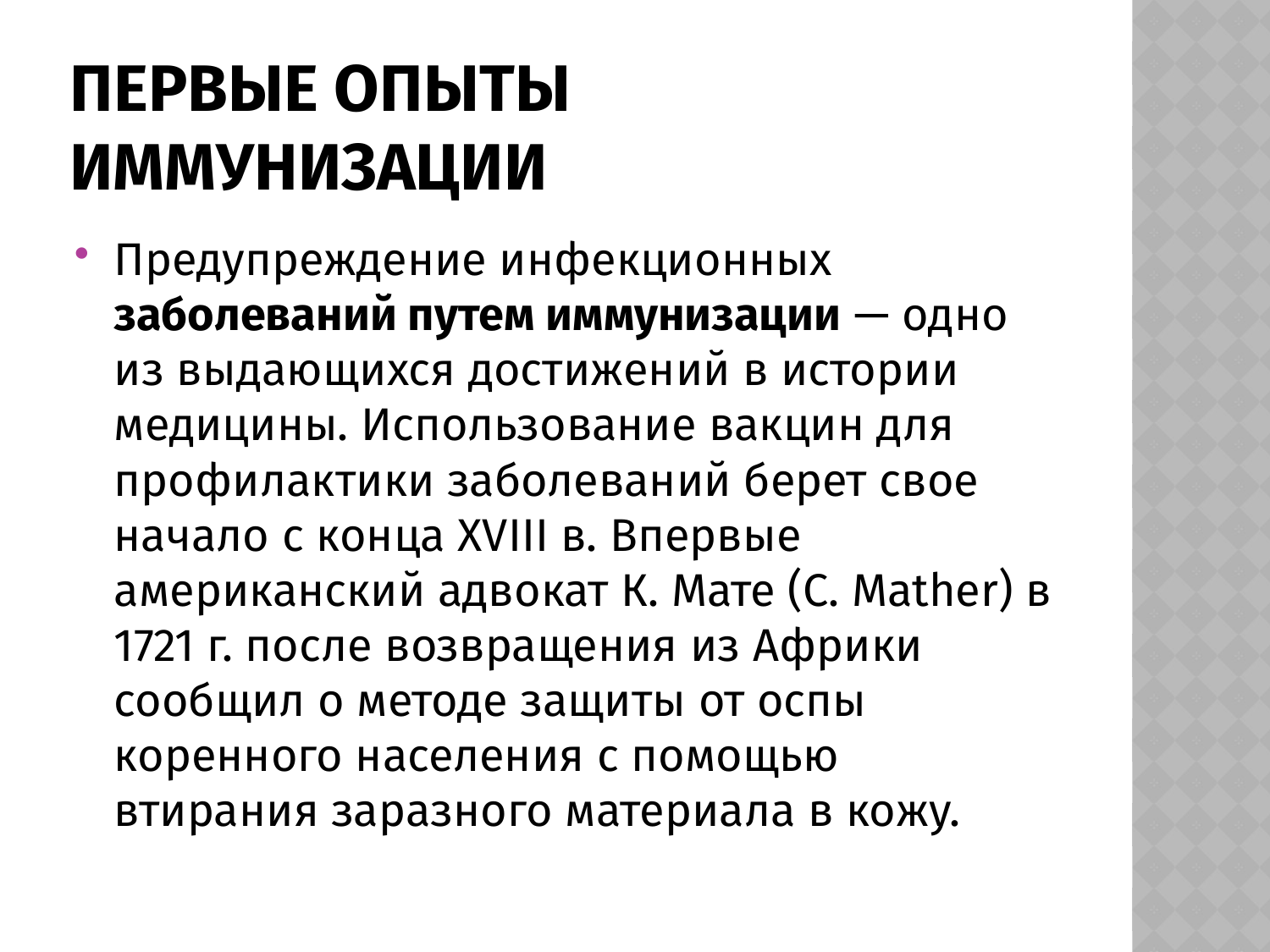

# Первые опыты иммунизации
Предупреждение инфекционных заболеваний путем иммунизации — одно из выдающихся достижений в истории медицины. Использование вакцин для профилактики заболеваний берет свое начало с конца XVIII в. Впервые американский адвокат К. Мате (С. Mather) в 1721 г. после возвращения из Африки сообщил о методе защиты от оспы коренного населения с помощью втирания заразного материала в кожу.